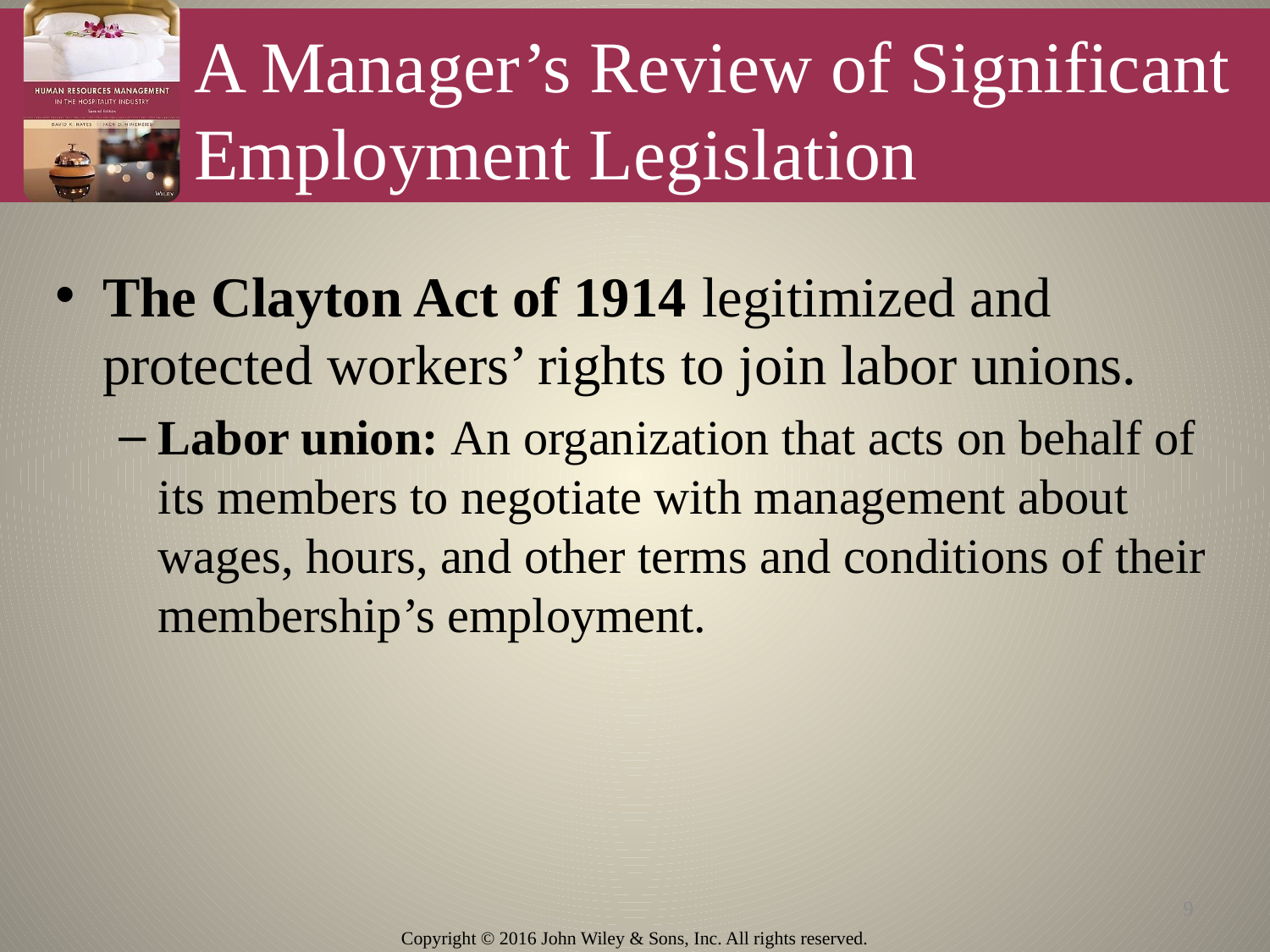

# A Manager’s Review of Significant Employment Legislation
The Clayton Act of 1914 legitimized and protected workers’ rights to join labor unions.
Labor union: An organization that acts on behalf of its members to negotiate with management about wages, hours, and other terms and conditions of their membership’s employment.
9